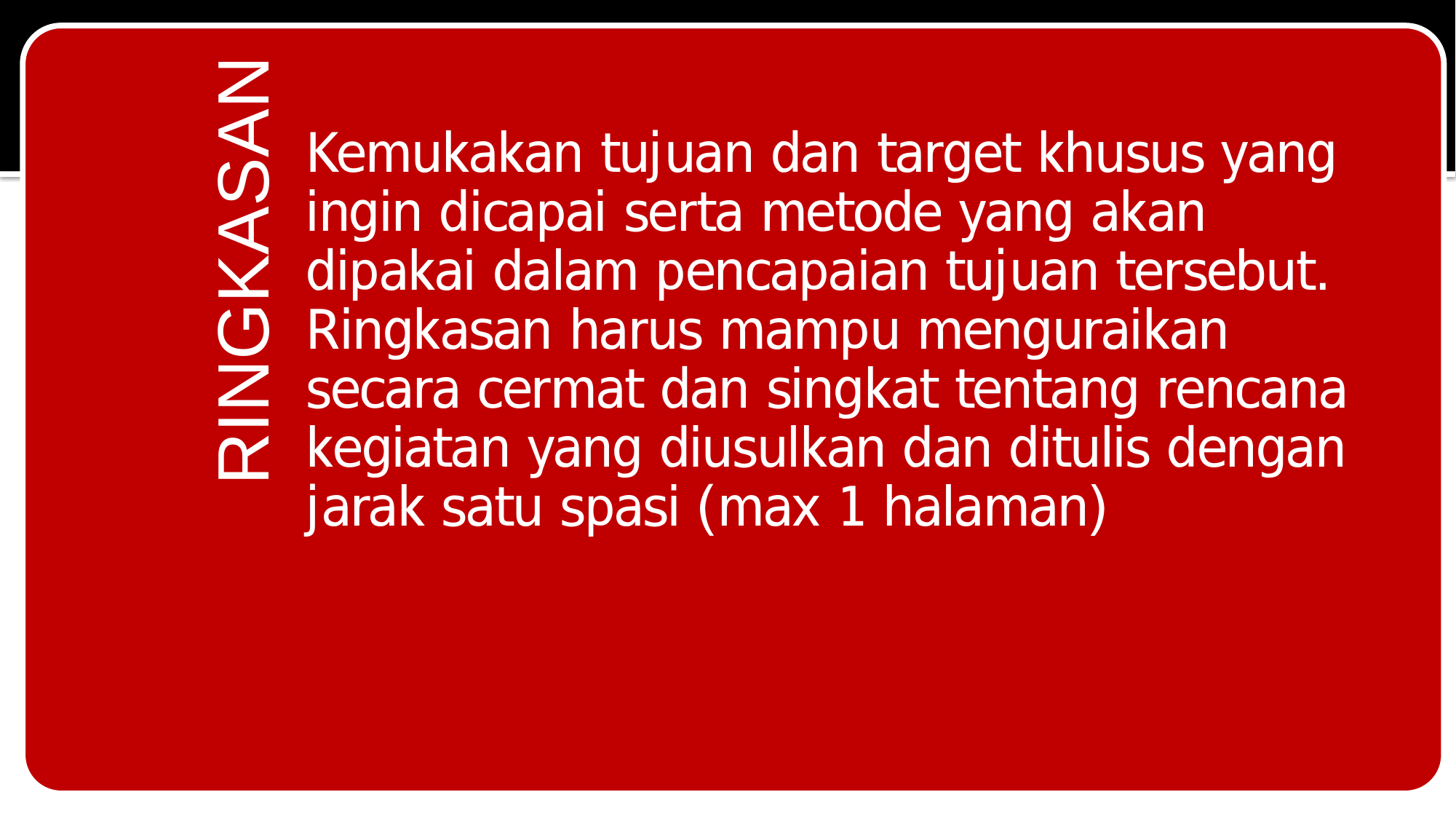

RINGKASAN

Kemukakan tujuan dan target khusus yang ingin dicapai serta metode yang akan dipakai dalam pencapaian tujuan tersebut. Ringkasan harus mampu menguraikan secara cermat dan singkat tentang rencana kegiatan yang diusulkan dan ditulis dengan jarak satu spasi (max 1 halaman)